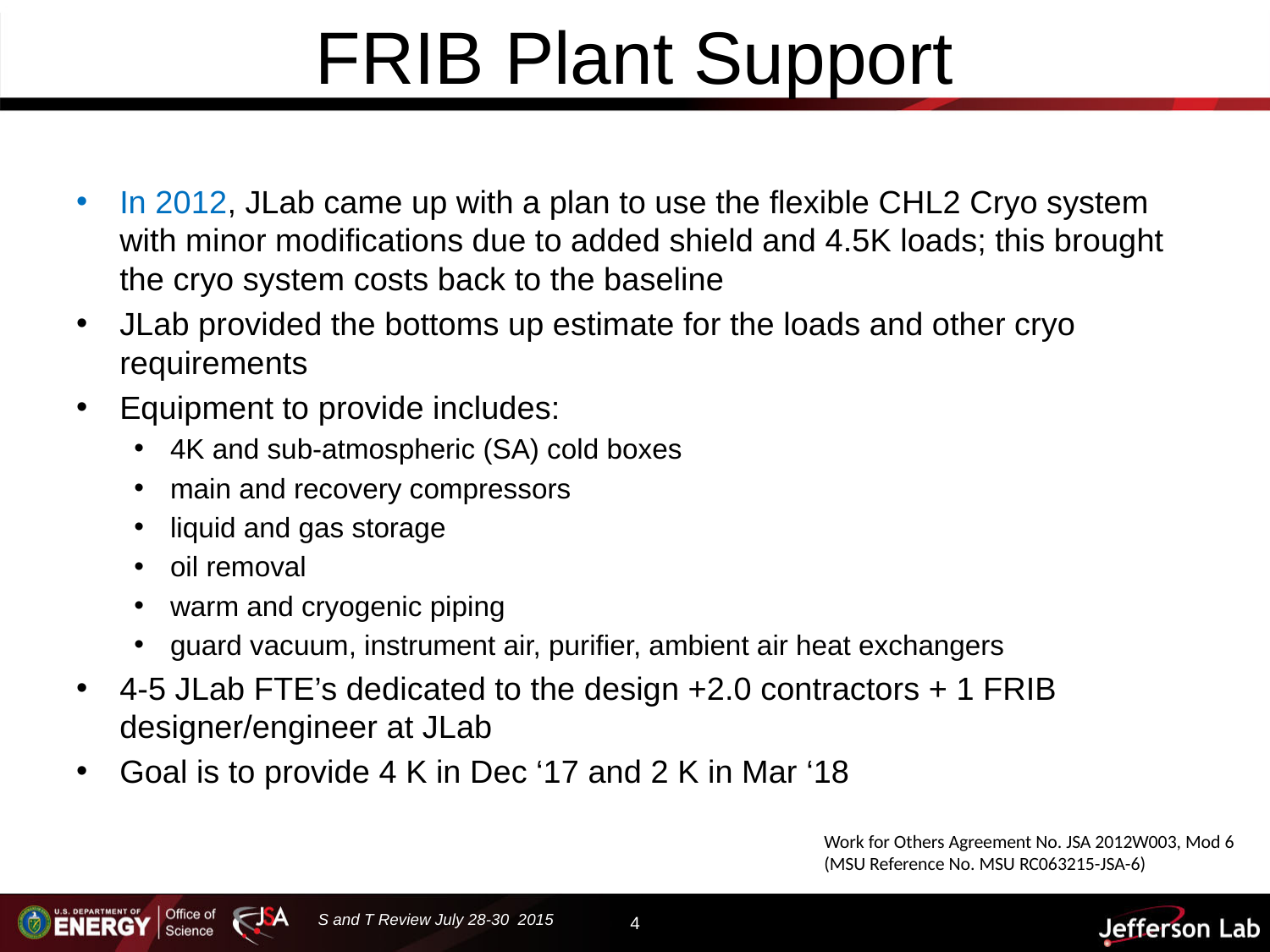

# FRIB Plant Support
In 2012, JLab came up with a plan to use the flexible CHL2 Cryo system with minor modifications due to added shield and 4.5K loads; this brought the cryo system costs back to the baseline
JLab provided the bottoms up estimate for the loads and other cryo requirements
Equipment to provide includes:
4K and sub-atmospheric (SA) cold boxes
main and recovery compressors
liquid and gas storage
oil removal
warm and cryogenic piping
guard vacuum, instrument air, purifier, ambient air heat exchangers
4-5 JLab FTE’s dedicated to the design +2.0 contractors + 1 FRIB designer/engineer at JLab
Goal is to provide 4 K in Dec ‘17 and 2 K in Mar ‘18

Work for Others Agreement No. JSA 2012W003, Mod 6
(MSU Reference No. MSU RC063215-JSA-6)
S and T Review July 28-30  2015
4